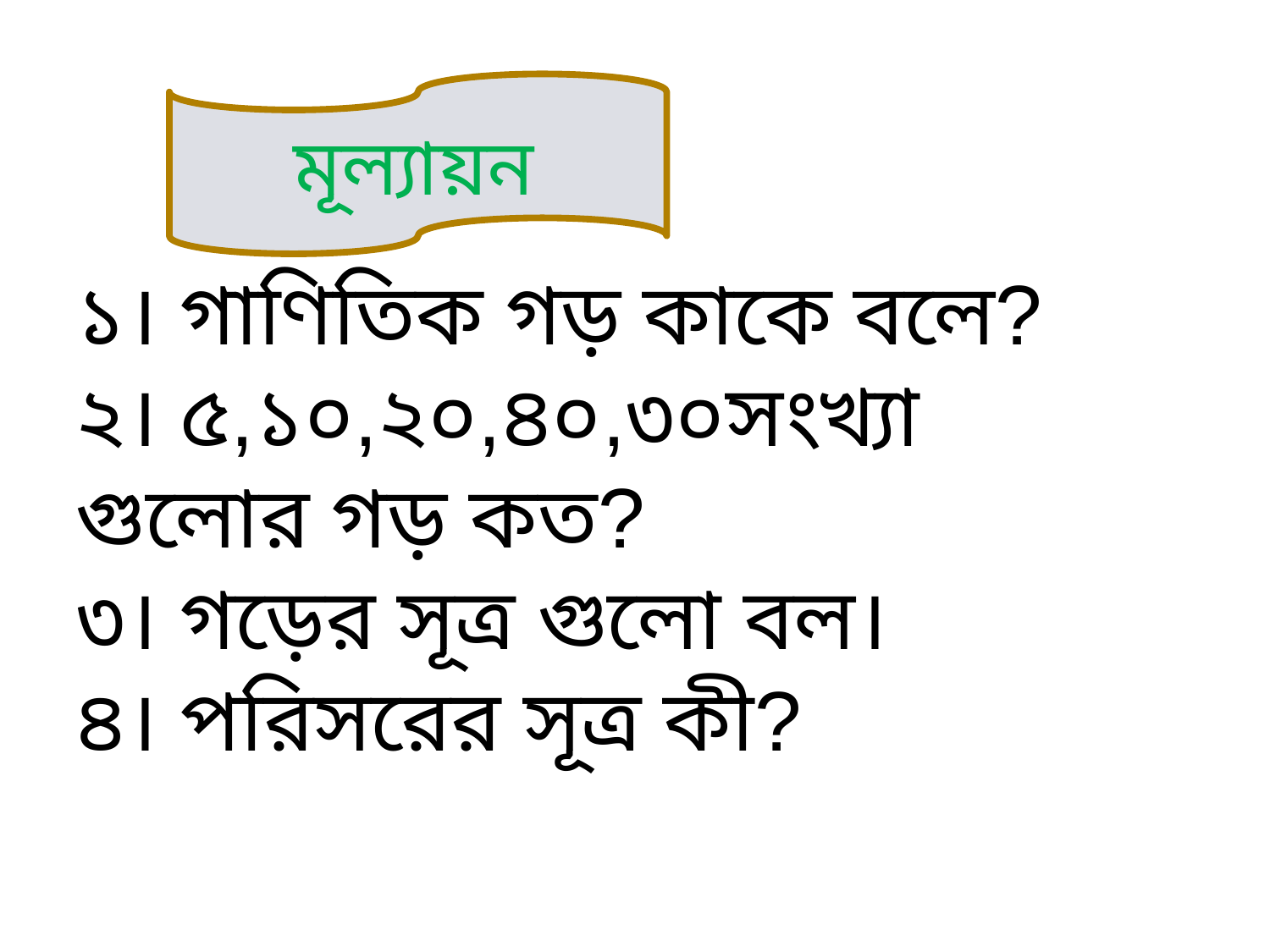

মূল্যায়ন
১। গাণিতিক গড় কাকে বলে?
২। ৫,১০,২০,৪০,৩০সংখ্যা গুলোর গড় কত?
৩। গড়ের সূত্র গুলো বল।
৪। পরিসরের সূত্র কী?